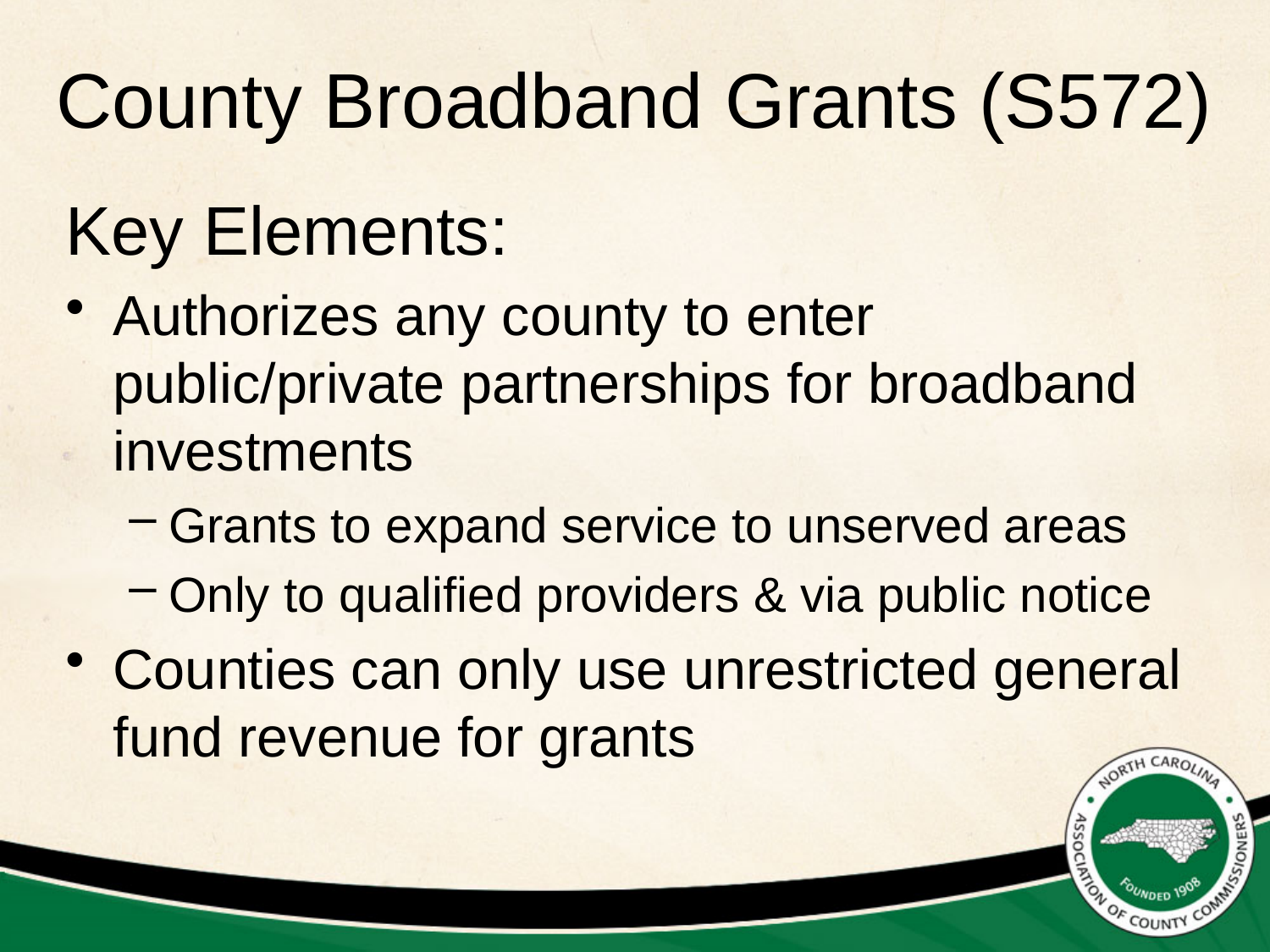

# County Broadband Grants (S572)
Key Elements:
Authorizes any county to enter public/private partnerships for broadband investments
Grants to expand service to unserved areas
Only to qualified providers & via public notice
Counties can only use unrestricted general fund revenue for grants